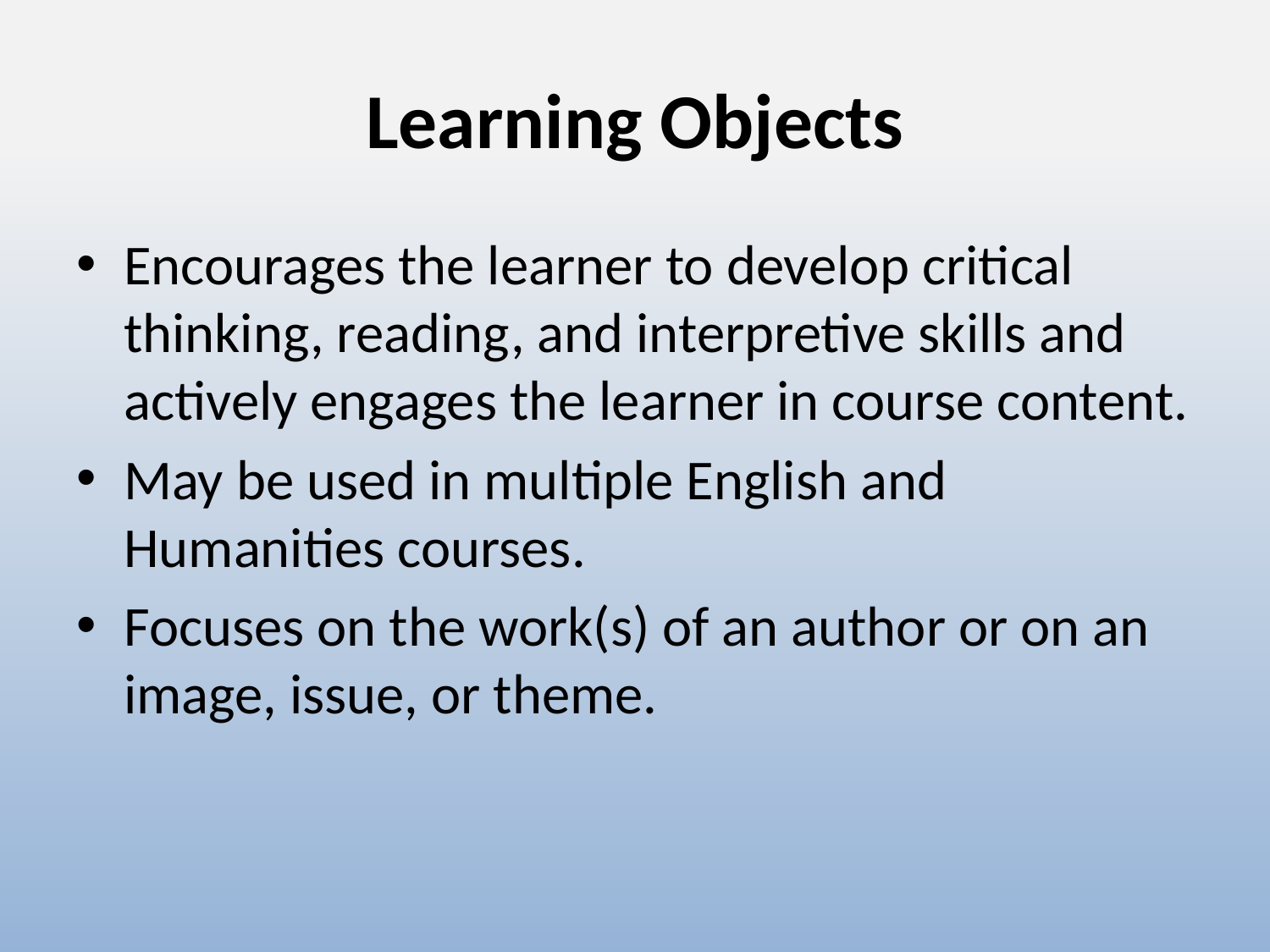

# Learning Objects
Encourages the learner to develop critical thinking, reading, and interpretive skills and actively engages the learner in course content.
May be used in multiple English and Humanities courses.
Focuses on the work(s) of an author or on an image, issue, or theme.